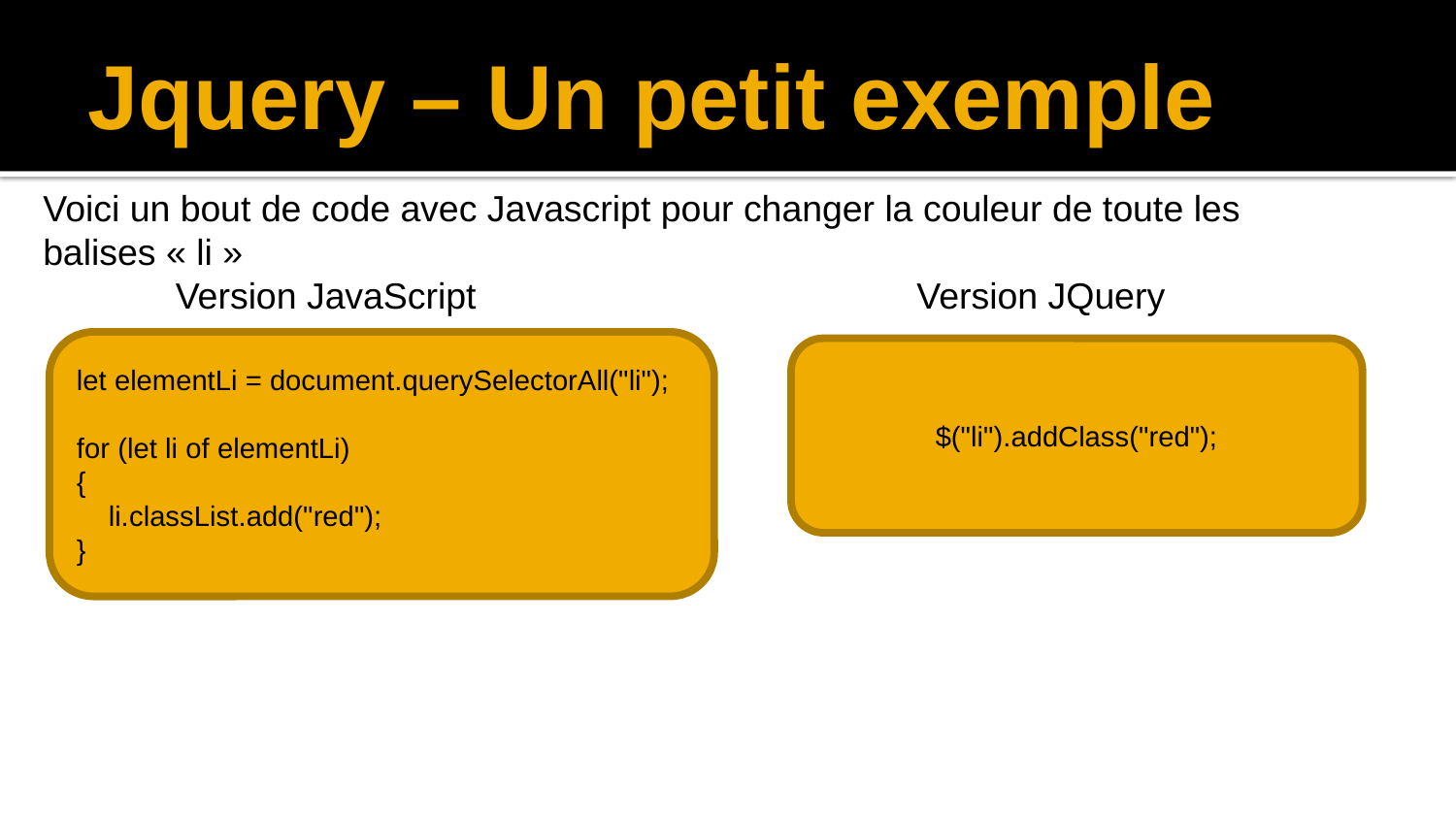

# Jquery – Un petit exemple
Voici un bout de code avec Javascript pour changer la couleur de toute les balises « li »
             Version JavaScript				Version JQuery

let elementLi = document.querySelectorAll("li");

for (let li of elementLi)
{
    li.classList.add("red");
}
$("li").addClass("red");